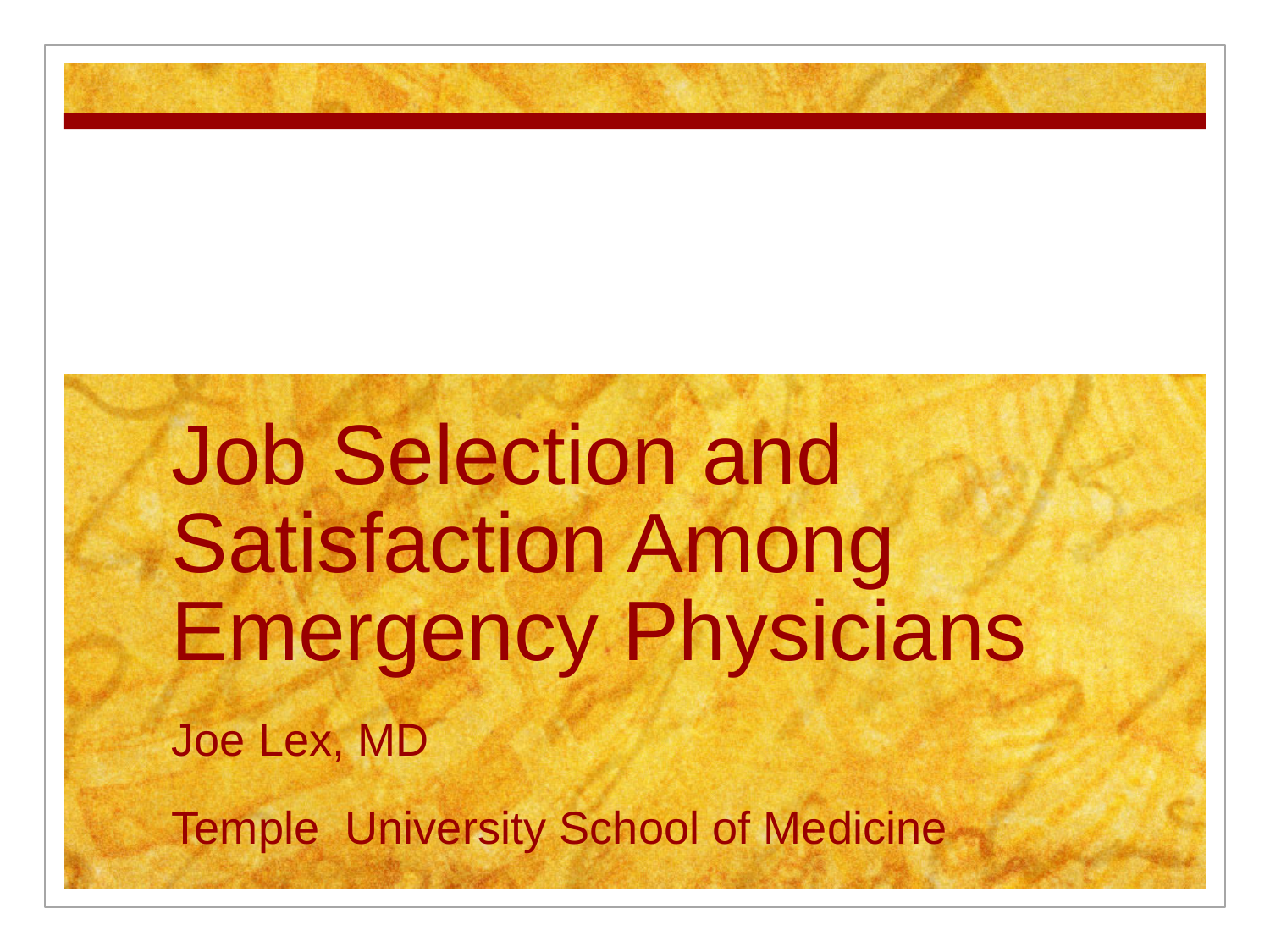

# Job Selection and Satisfaction Among Emergency Physicians Joe Lex, MD Temple  University School of Medicine